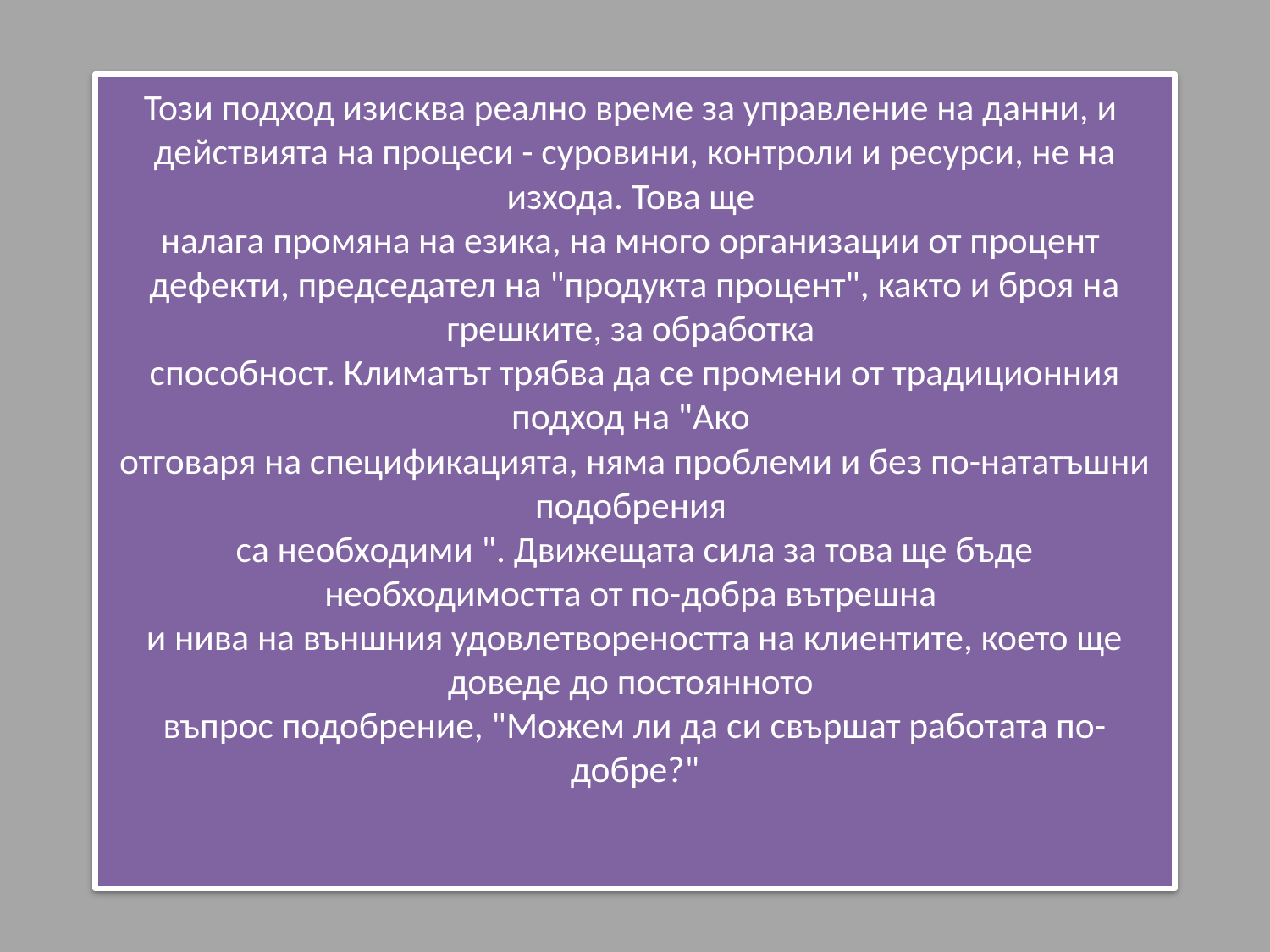

# Този подход изисква реално време за управление на данни, и действията на процеси - суровини, контроли и ресурси, не на изхода. Това ще налага промяна на езика, на много организации от процент дефекти, председател на "продукта процент", както и броя на грешките, за обработка способност. Климатът трябва да се промени от традиционния подход на "Ако отговаря на спецификацията, няма проблеми и без по-нататъшни подобрения са необходими ". Движещата сила за това ще бъде необходимостта от по-добра вътрешна и нива на външния удовлетвореността на клиентите, което ще доведе до постоянното въпрос подобрение, "Можем ли да си свършат работата по-добре?"